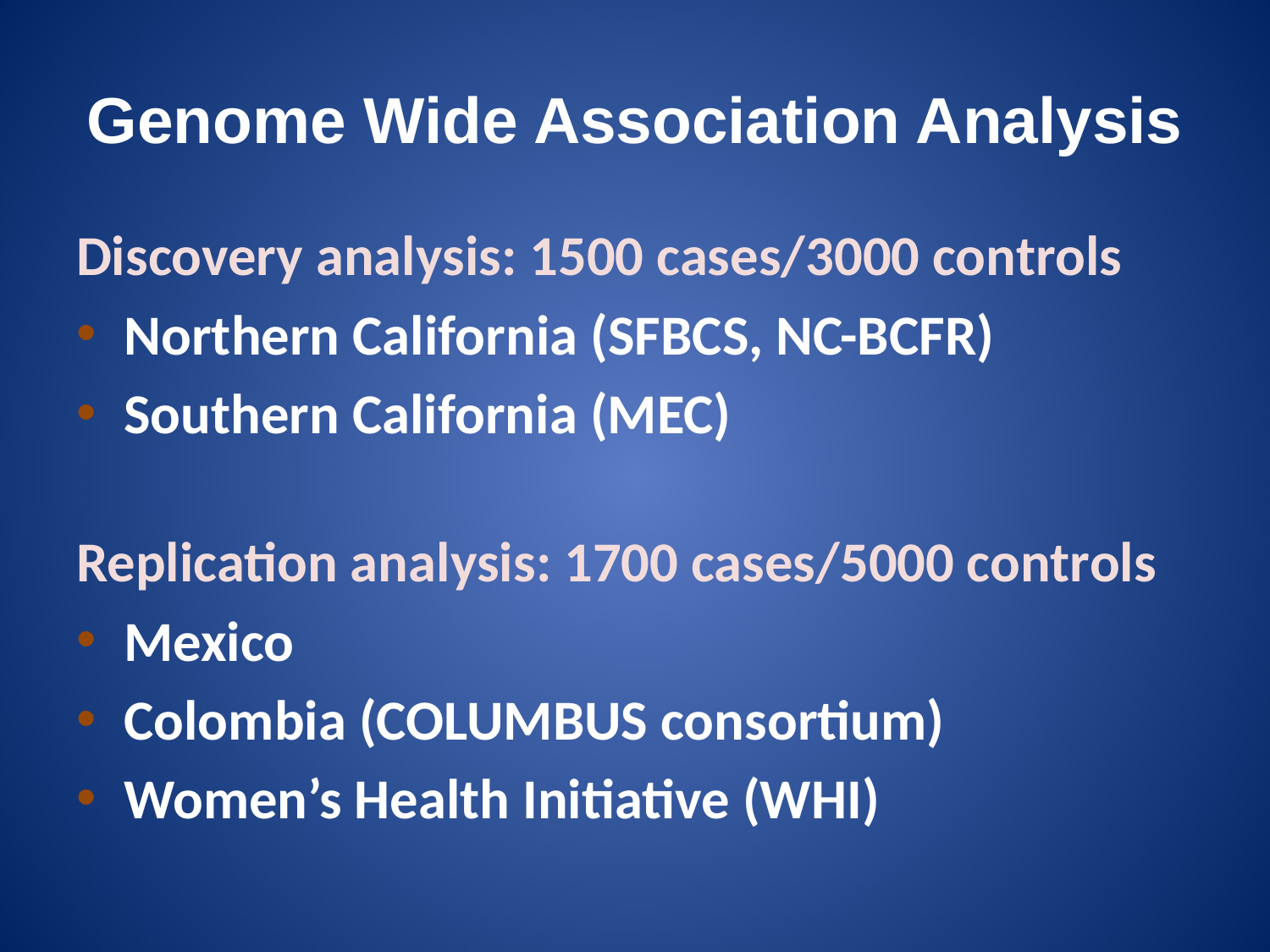

# Genome Wide Association Analysis
Discovery analysis: 1500 cases/3000 controls
Northern California (SFBCS, NC-BCFR)
Southern California (MEC)

Replication analysis: 1700 cases/5000 controls
Mexico
Colombia (COLUMBUS consortium)
Women’s Health Initiative (WHI)